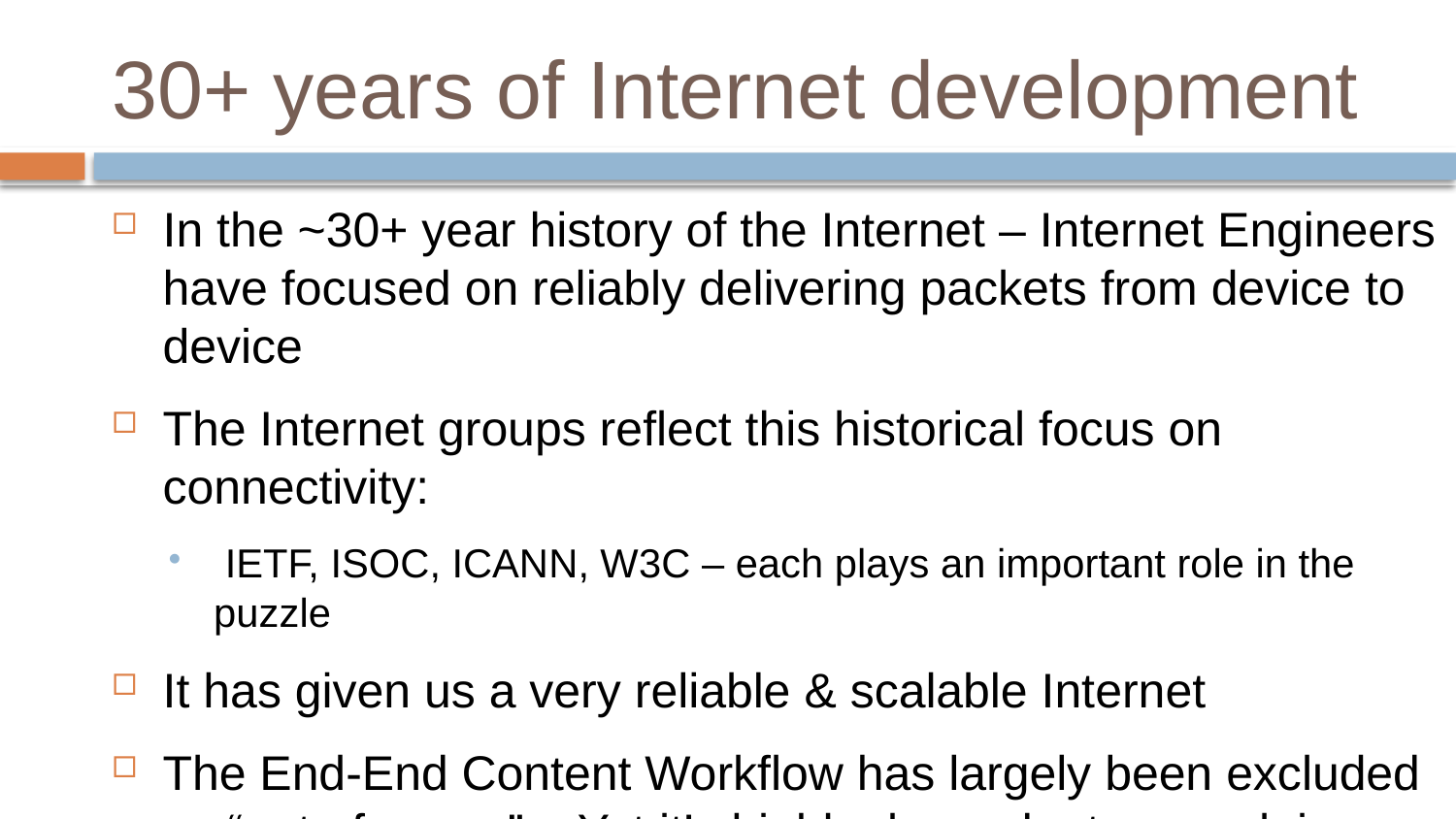

# 30+ years of Internet development
In the ~30+ year history of the Internet – Internet Engineers have focused on reliably delivering packets from device to device
The Internet groups reflect this historical focus on connectivity:
 IETF, ISOC, ICANN, W3C – each plays an important role in the puzzle
It has given us a very reliable & scalable Internet
The End-End Content Workflow has largely been excluded as “out of scope” – Yet it’s highly dependent on work in each group